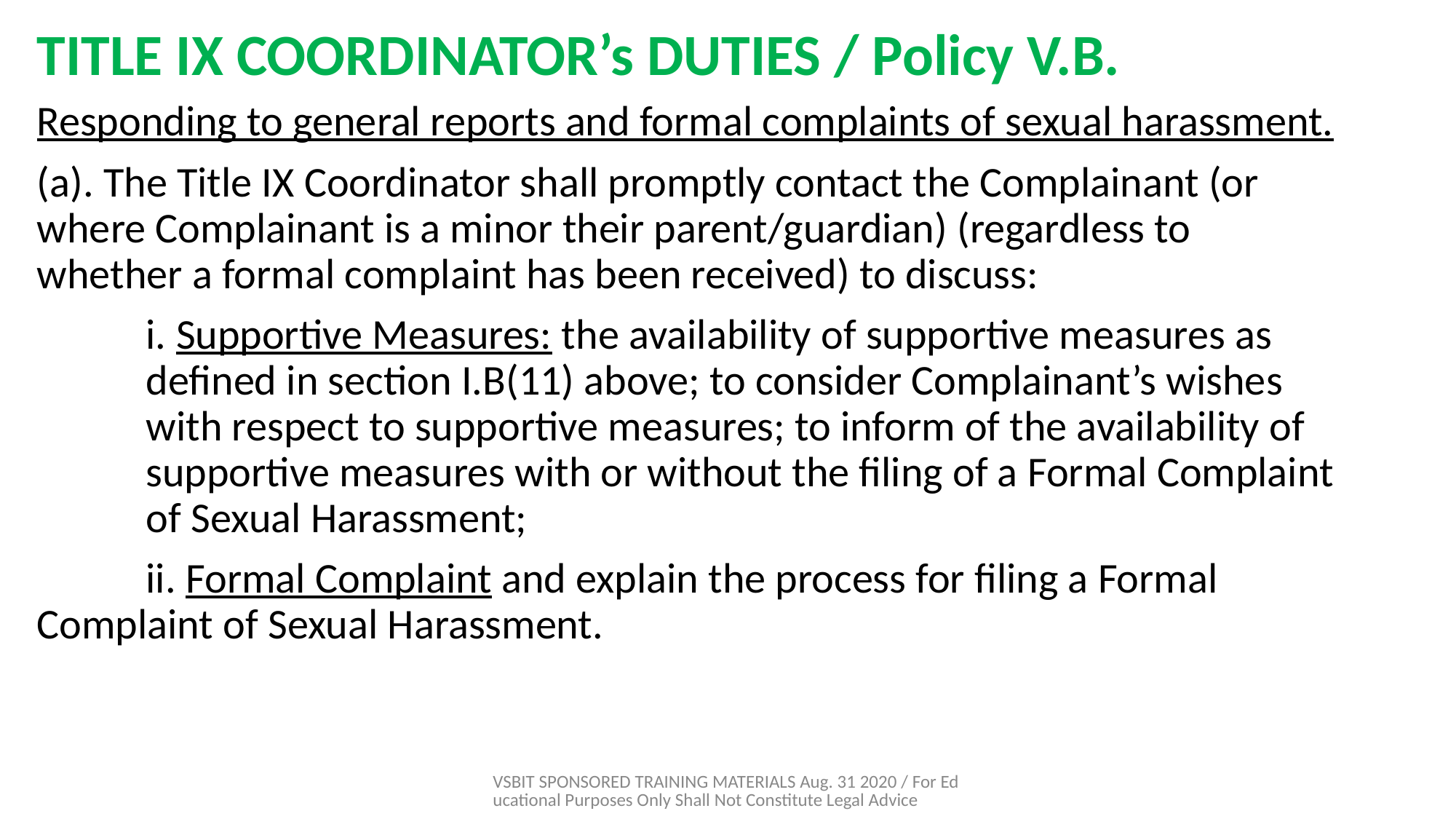

# TITLE IX COORDINATOR’s DUTIES / Policy V.B.
Responding to general reports and formal complaints of sexual harassment.
(a). The Title IX Coordinator shall promptly contact the Complainant (or where Complainant is a minor their parent/guardian) (regardless to whether a formal complaint has been received) to discuss:
	i. Supportive Measures: the availability of supportive measures as 	defined in section I.B(11) above; to consider Complainant’s wishes 	with respect to supportive measures; to inform of the availability of 	supportive measures with or without the filing of a Formal Complaint 	of Sexual Harassment;
	ii. Formal Complaint and explain the process for filing a Formal 	Complaint of Sexual Harassment.

VSBIT SPONSORED TRAINING MATERIALS Aug. 31 2020 / For Educational Purposes Only Shall Not Constitute Legal Advice